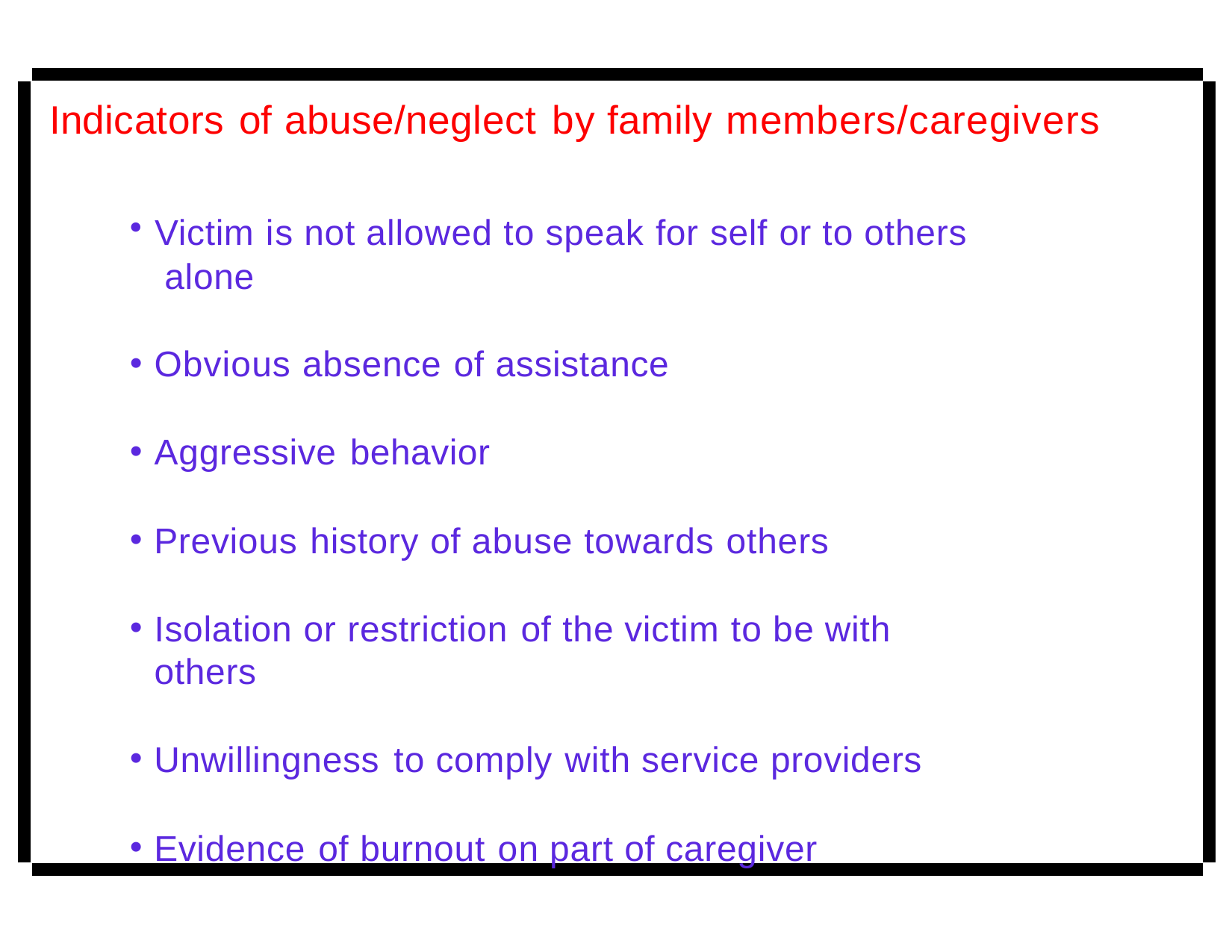

# Indicators of abuse/neglect by family members/caregivers
Victim is not allowed to speak for self or to others  alone

Obvious absence of assistance

Aggressive behavior

Previous history of abuse towards others

Isolation or restriction of the victim to be with others

Unwillingness to comply with service providers

Evidence of burnout on part of caregiver